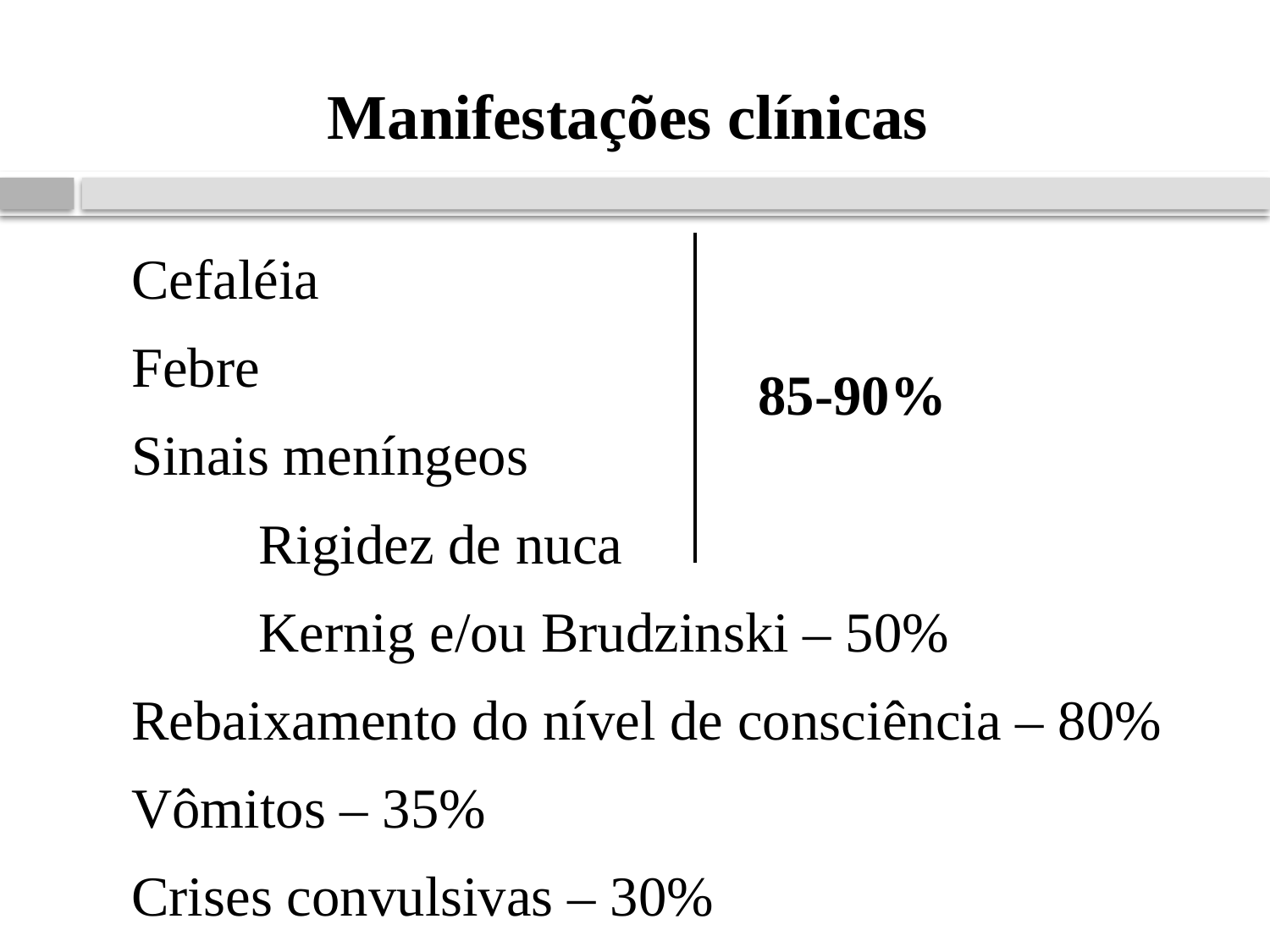

Manifestações clínicas
Cefaléia
Febre
Sinais meníngeos
	Rigidez de nuca
	Kernig e/ou Brudzinski – 50%
Rebaixamento do nível de consciência – 80%
Vômitos – 35%
Crises convulsivas – 30%
85-90%